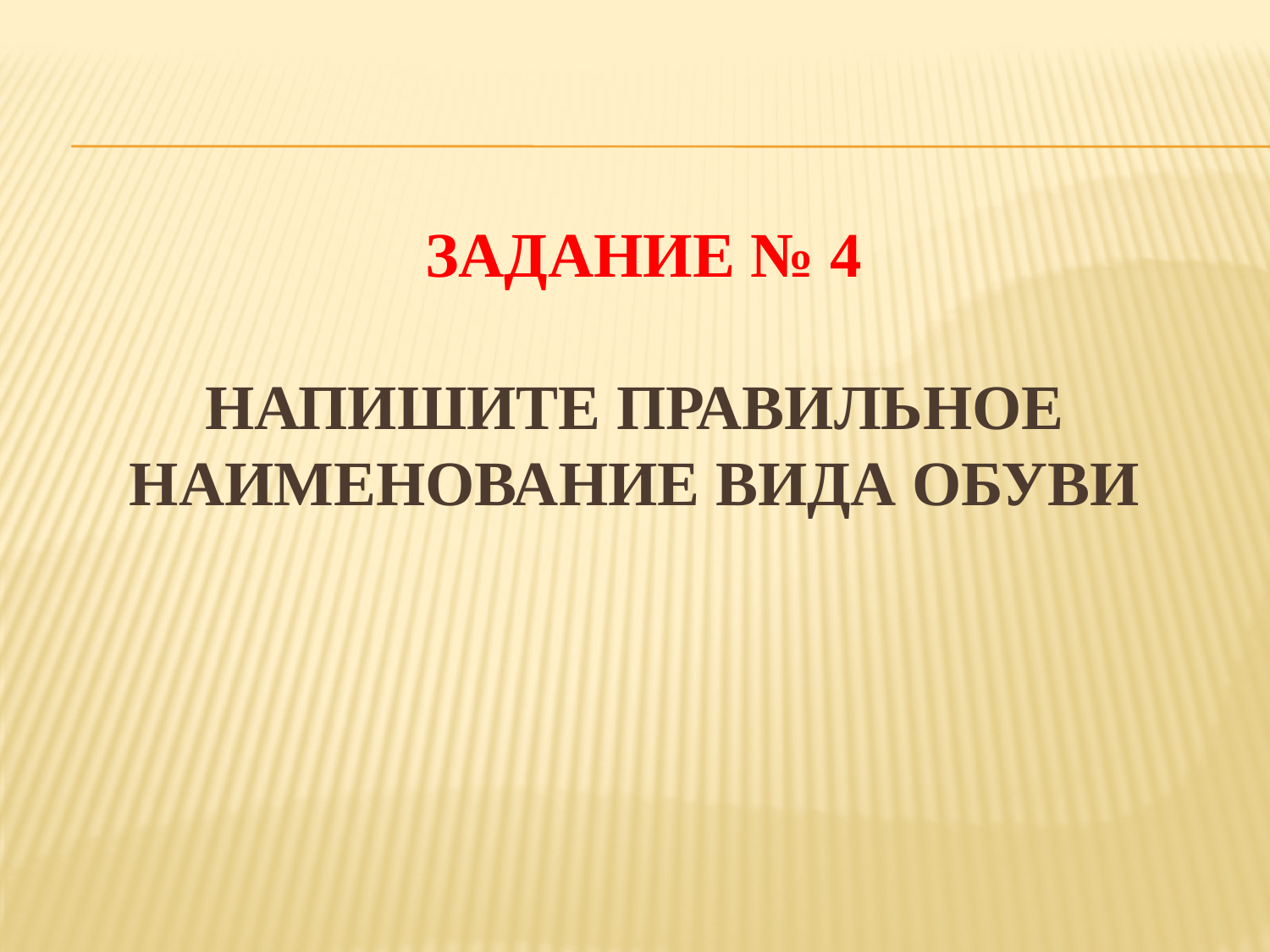

# Задание № 4 Напишите правильное наименование вида обуви